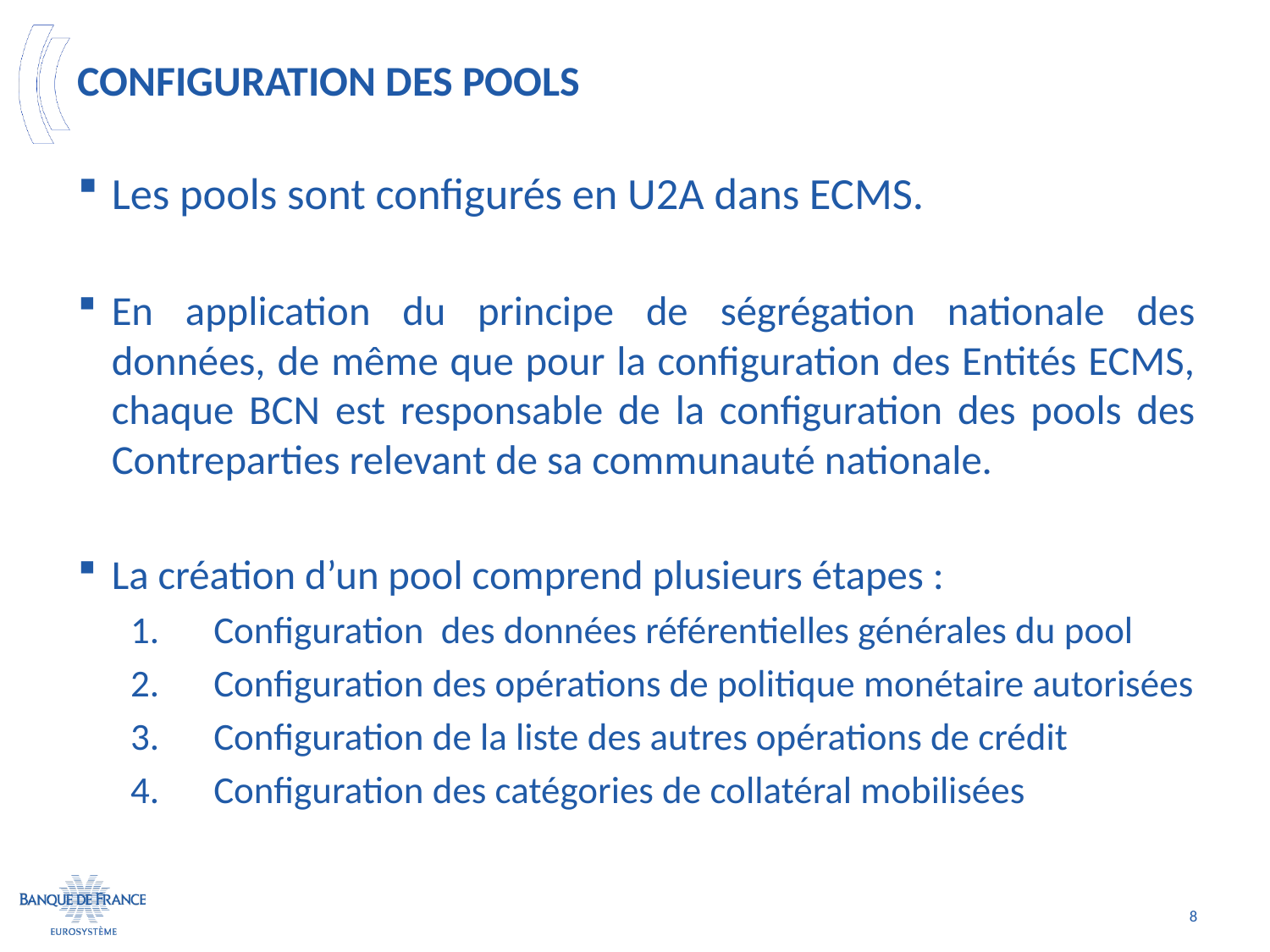

# Configuration des pools
Les pools sont configurés en U2A dans ECMS.

En application du principe de ségrégation nationale des données, de même que pour la configuration des Entités ECMS, chaque BCN est responsable de la configuration des pools des Contreparties relevant de sa communauté nationale.

La création d’un pool comprend plusieurs étapes :
Configuration  des données référentielles générales du pool
Configuration des opérations de politique monétaire autorisées
Configuration de la liste des autres opérations de crédit
Configuration des catégories de collatéral mobilisées

8